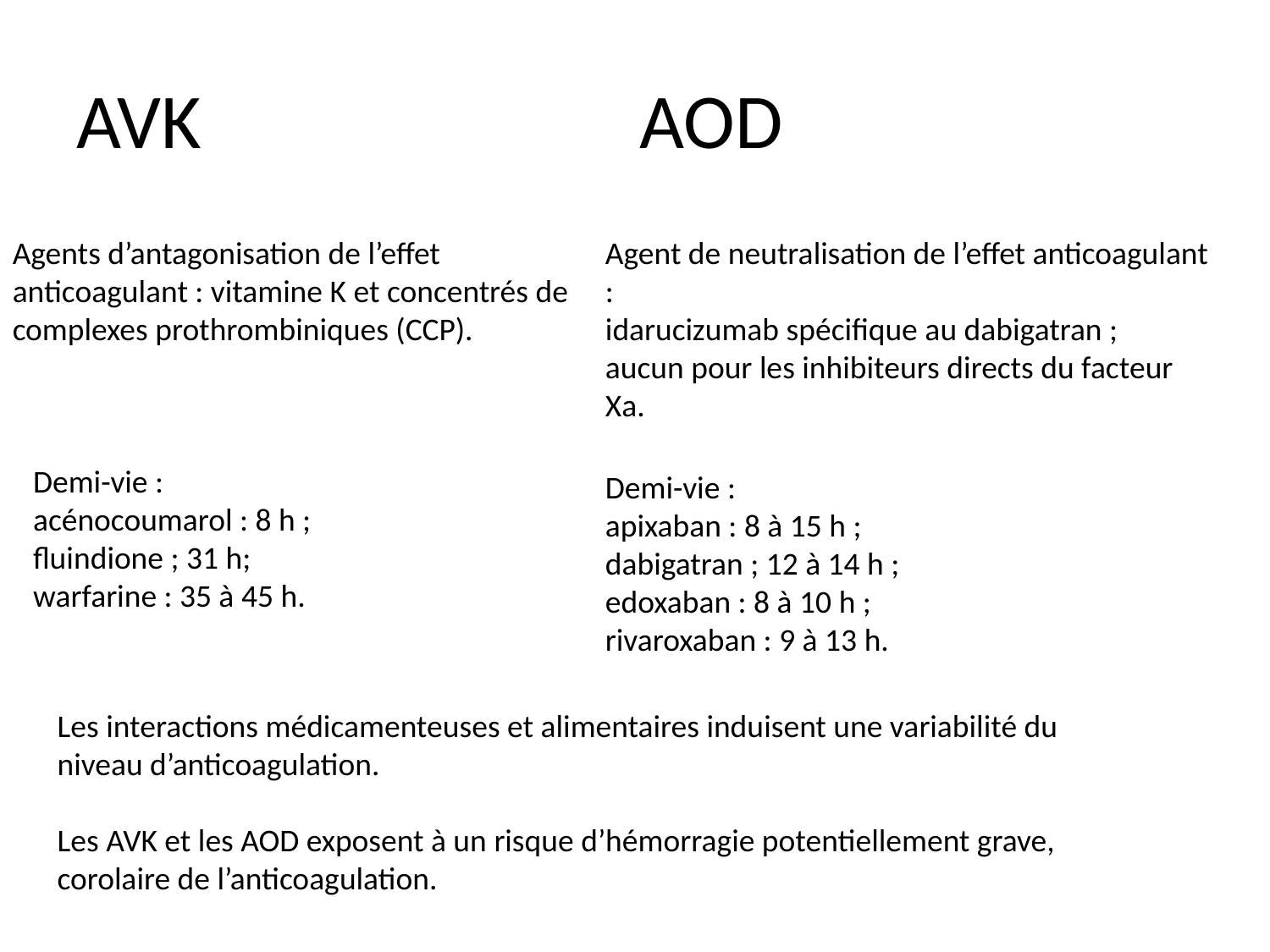

# AVK                         AOD

Agent de neutralisation de l’effet anticoagulant :
idarucizumab spécifique au dabigatran ;
aucun pour les inhibiteurs directs du facteur Xa.
Agents d’antagonisation de l’effet anticoagulant : vitamine K et concentrés de complexes prothrombiniques (CCP).
Demi-vie :
acénocoumarol : 8 h ;
fluindione ; 31 h;
warfarine : 35 à 45 h.
Demi-vie :
apixaban : 8 à 15 h ;
dabigatran ; 12 à 14 h ;
edoxaban : 8 à 10 h ;
rivaroxaban : 9 à 13 h.
Les interactions médicamenteuses et alimentaires induisent une variabilité du niveau d’anticoagulation.

Les AVK et les AOD exposent à un risque d’hémorragie potentiellement grave, corolaire de l’anticoagulation.